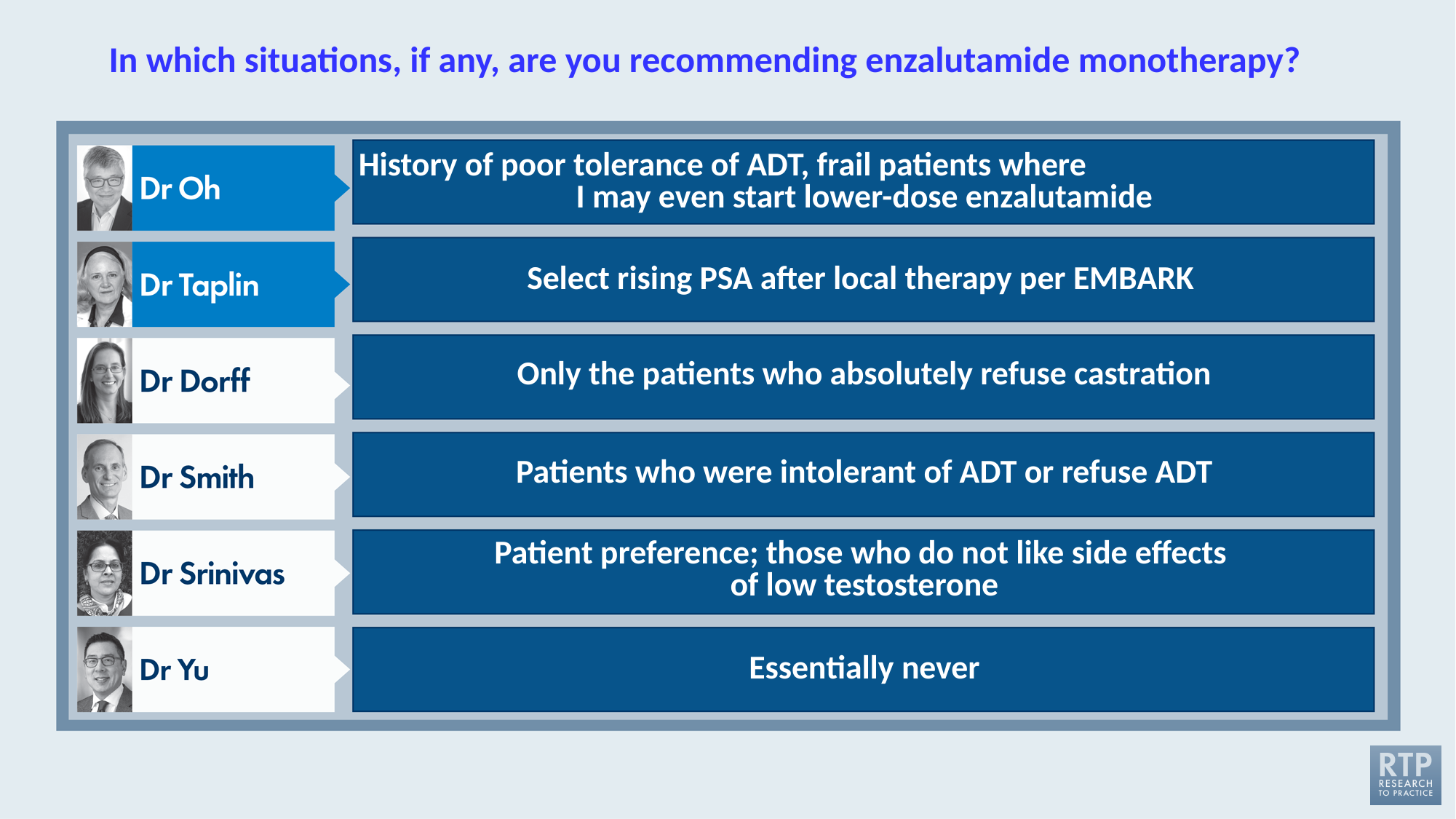

# In which situations, if any, are you recommending enzalutamide monotherapy?
History of poor tolerance of ADT, frail patients where                                       I may even start lower-dose enzalutamide
Select rising PSA after local therapy per EMBARK
Only the patients who absolutely refuse castration
Patients who were intolerant of ADT or refuse ADT
Patient preference; those who do not like side effects
of low testosterone
Essentially never